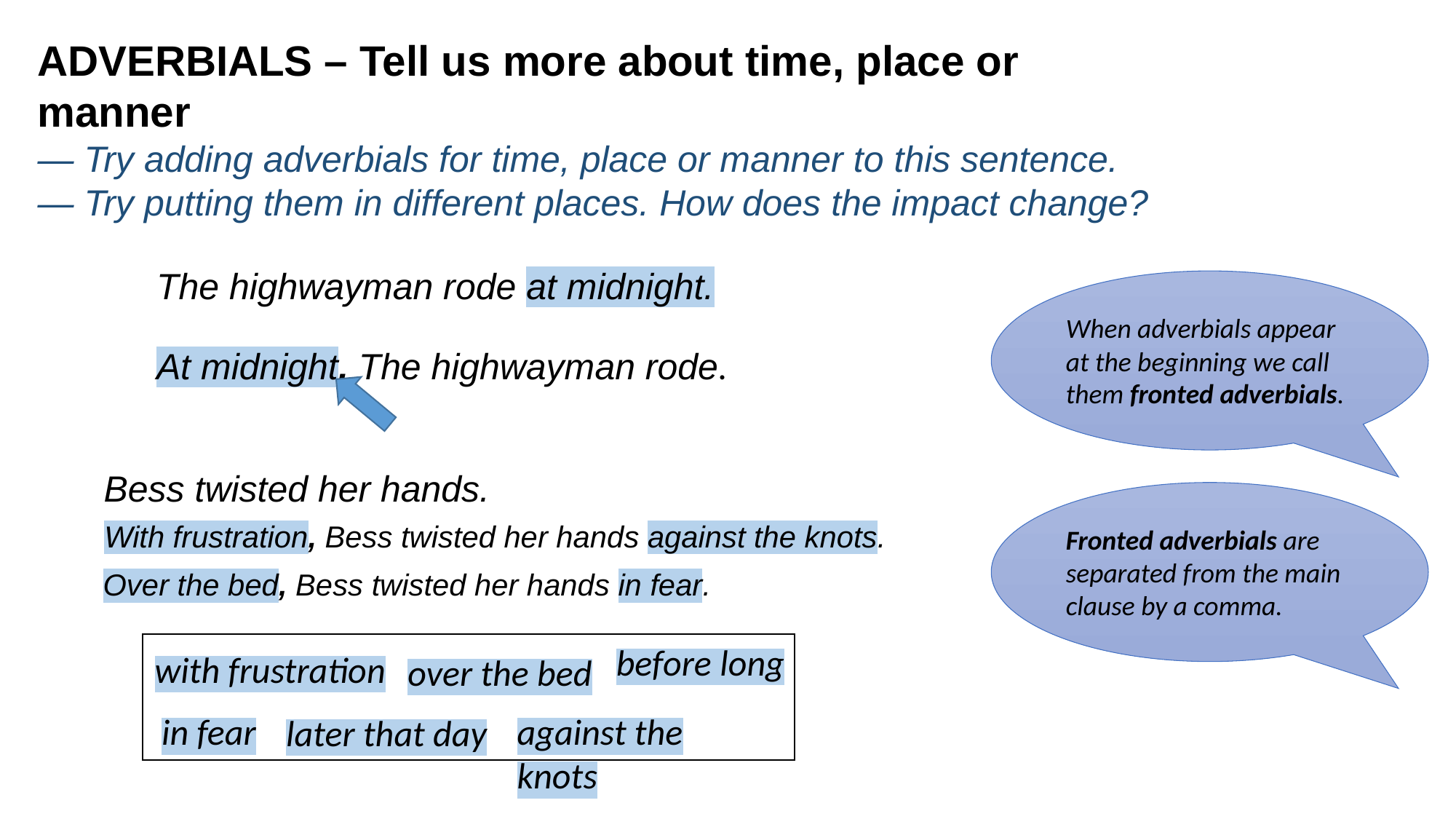

ADVERBIALS – Tell us more about time, place or manner
— Try adding adverbials for time, place or manner to this sentence.
— Try putting them in different places. How does the impact change?

The highwayman rode at midnight.
When adverbials appear at the beginning we call them fronted adverbials.
At midnight, The highwayman rode.

Bess twisted her hands.
Fronted adverbials are separated from the main clause by a comma.
With frustration, Bess twisted her hands against the knots.
Over the bed, Bess twisted her hands in fear.

before long
with frustration
over the bed
in fear
against the knots
later that day